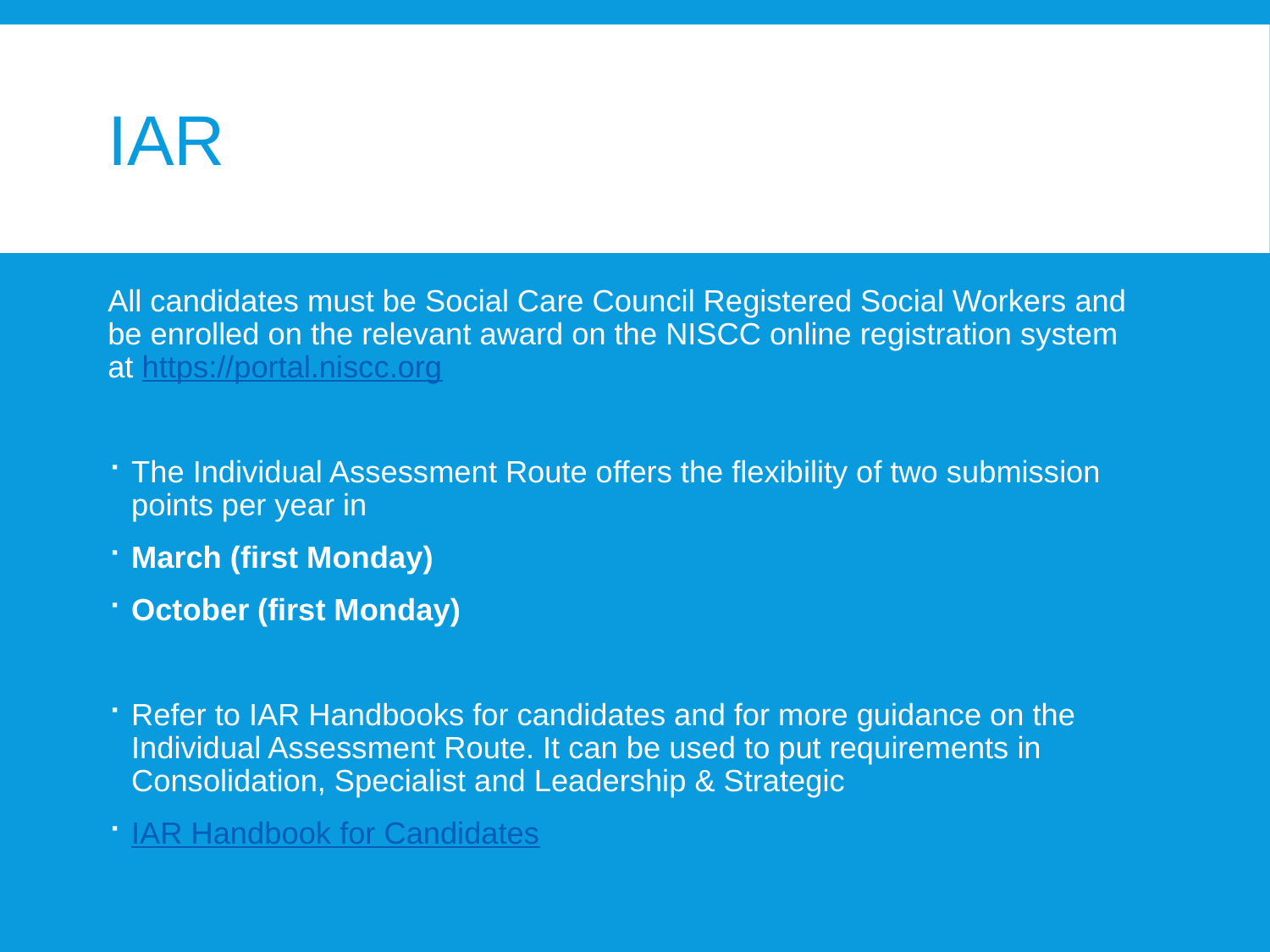

# IAR
All candidates must be Social Care Council Registered Social Workers and be enrolled on the relevant award on the NISCC online registration system at https://portal.niscc.org

The Individual Assessment Route offers the flexibility of two submission points per year in
March (first Monday)
October (first Monday)

Refer to IAR Handbooks for candidates and for more guidance on the Individual Assessment Route. It can be used to put requirements in Consolidation, Specialist and Leadership & Strategic
IAR Handbook for Candidates